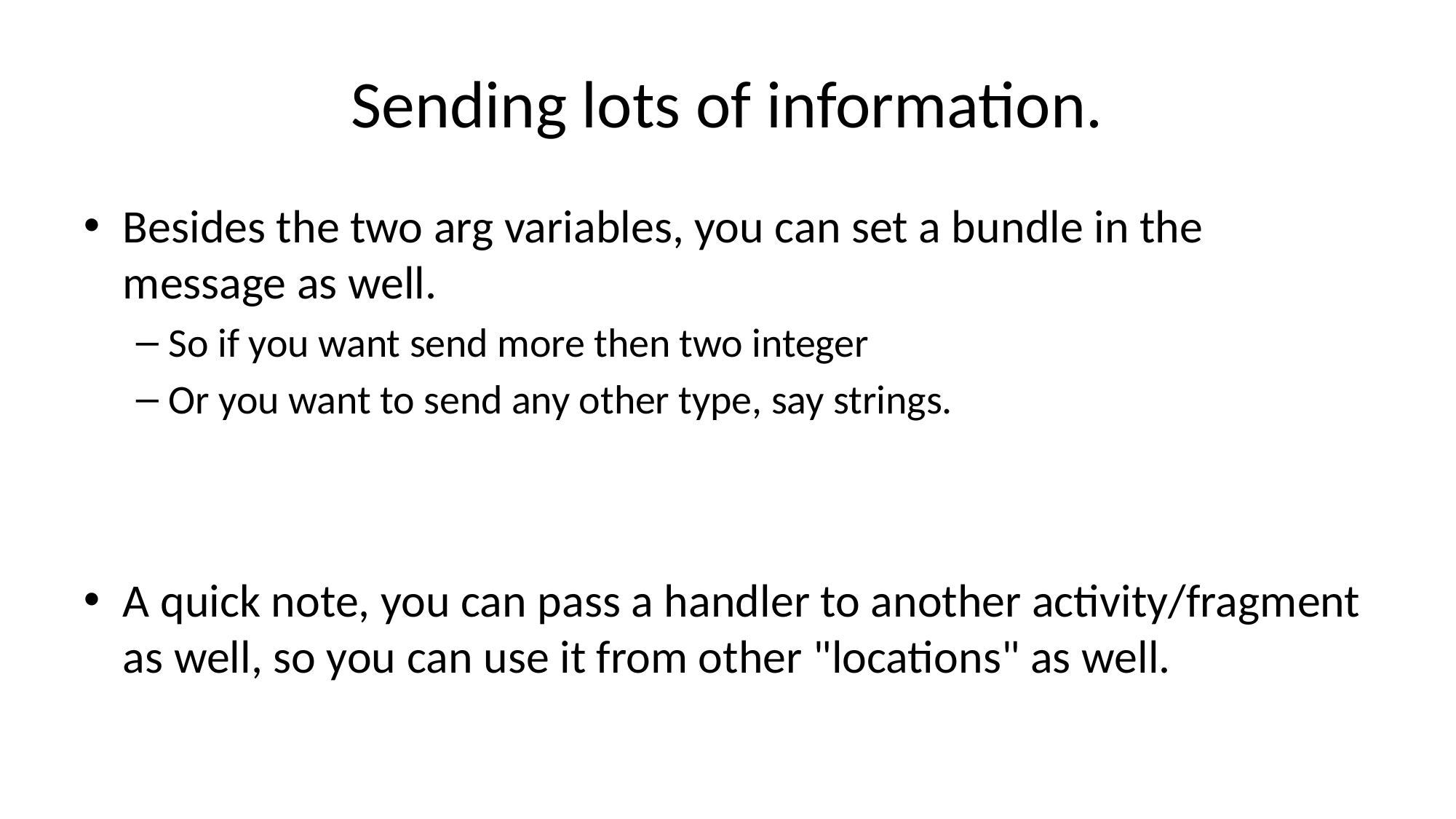

# Sending lots of information.
Besides the two arg variables, you can set a bundle in the message as well.
So if you want send more then two integer
Or you want to send any other type, say strings.

A quick note, you can pass a handler to another activity/fragment as well, so you can use it from other "locations" as well.